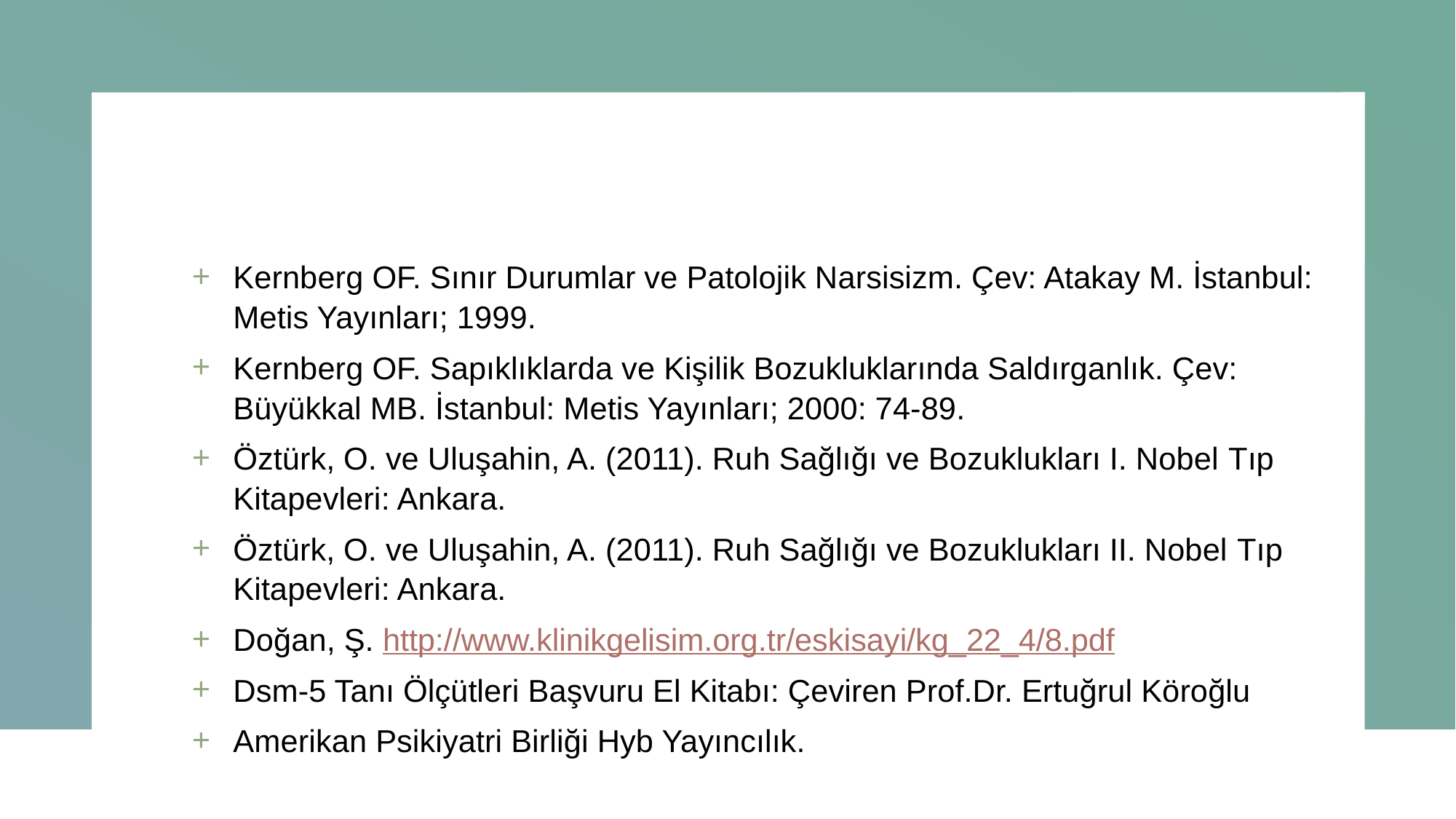

#
Kernberg OF. Sınır Durumlar ve Patolojik Narsisizm. Çev: Atakay M. İstanbul: Metis Yayınları; 1999.
Kernberg OF. Sapıklıklarda ve Kişilik Bozukluklarında Saldırganlık. Çev: Büyükkal MB. İstanbul: Metis Yayınları; 2000: 74-89.
Öztürk, O. ve Uluşahin, A. (2011). Ruh Sağlığı ve Bozuklukları I. Nobel Tıp Kitapevleri: Ankara.
Öztürk, O. ve Uluşahin, A. (2011). Ruh Sağlığı ve Bozuklukları II. Nobel Tıp Kitapevleri: Ankara.
Doğan, Ş. http://www.klinikgelisim.org.tr/eskisayi/kg_22_4/8.pdf
Dsm-5 Tanı Ölçütleri Başvuru El Kitabı: Çeviren Prof.Dr. Ertuğrul Köroğlu
Amerikan Psikiyatri Birliği Hyb Yayıncılık.